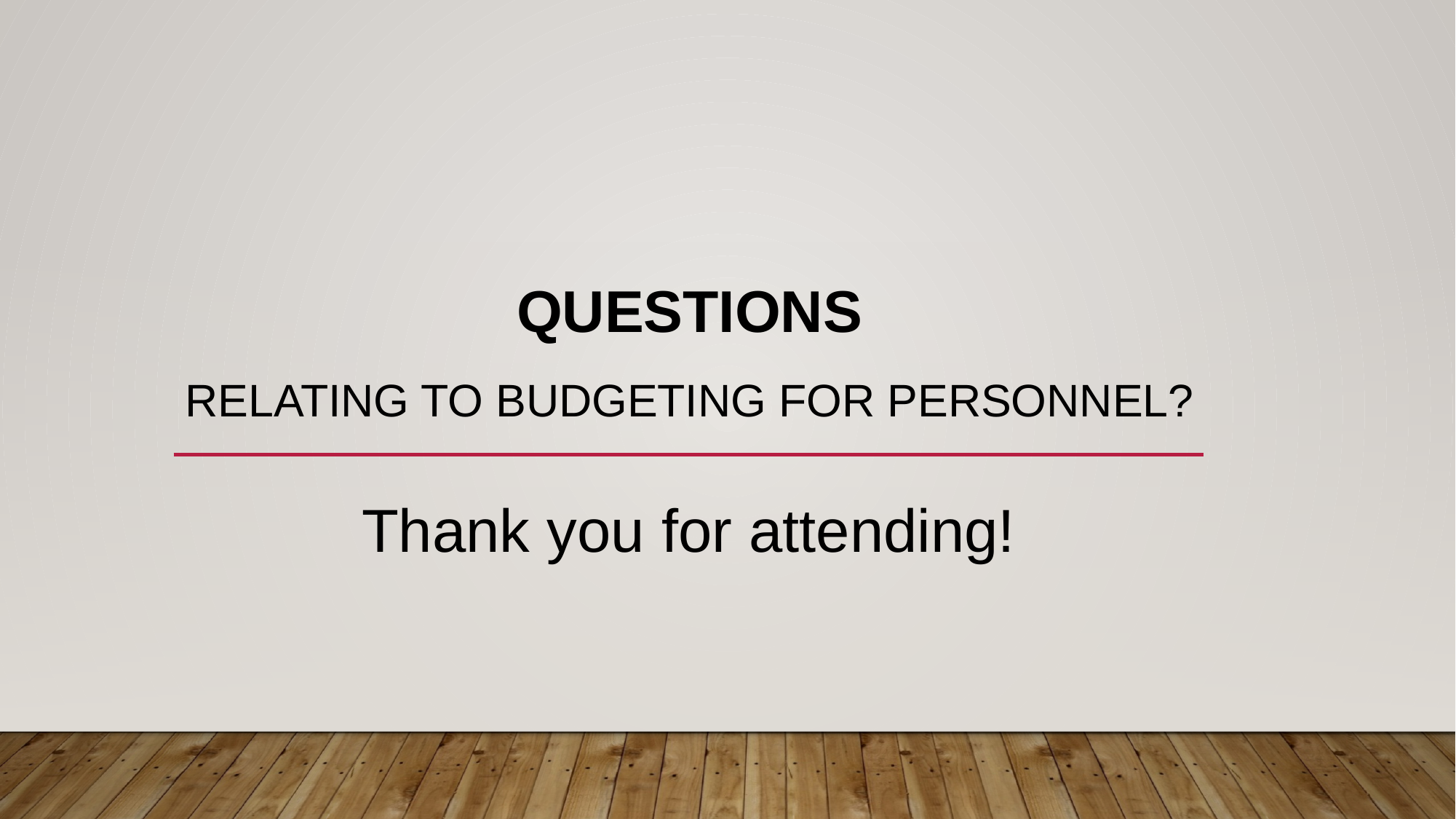

# Questions Relating to budgeting for personnel?
Thank you for attending!